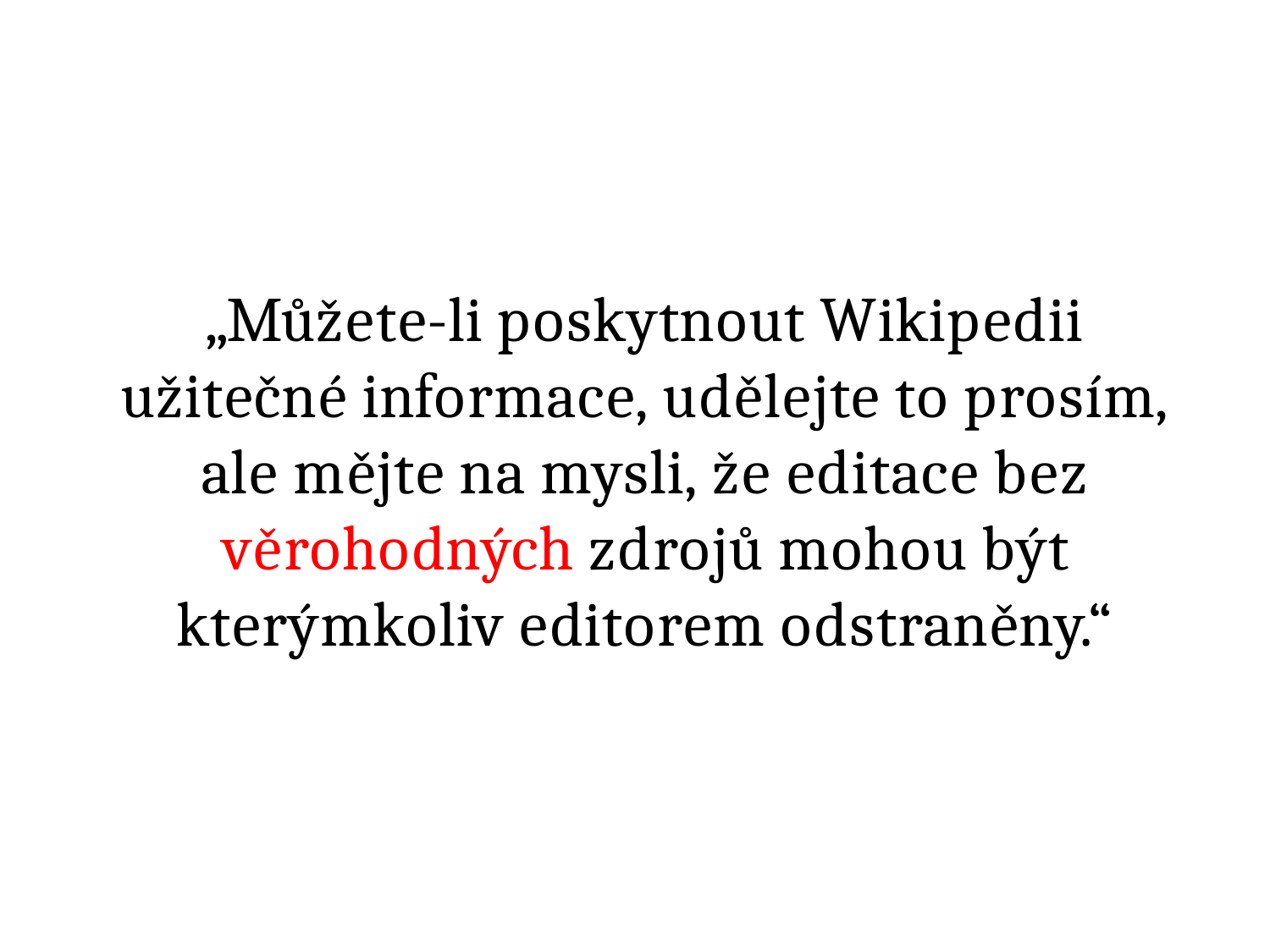

# „Můžete-li poskytnout Wikipedii užitečné informace, udělejte to prosím, ale mějte na mysli, že editace bez věrohodných zdrojů mohou být kterýmkoliv editorem odstraněny.“